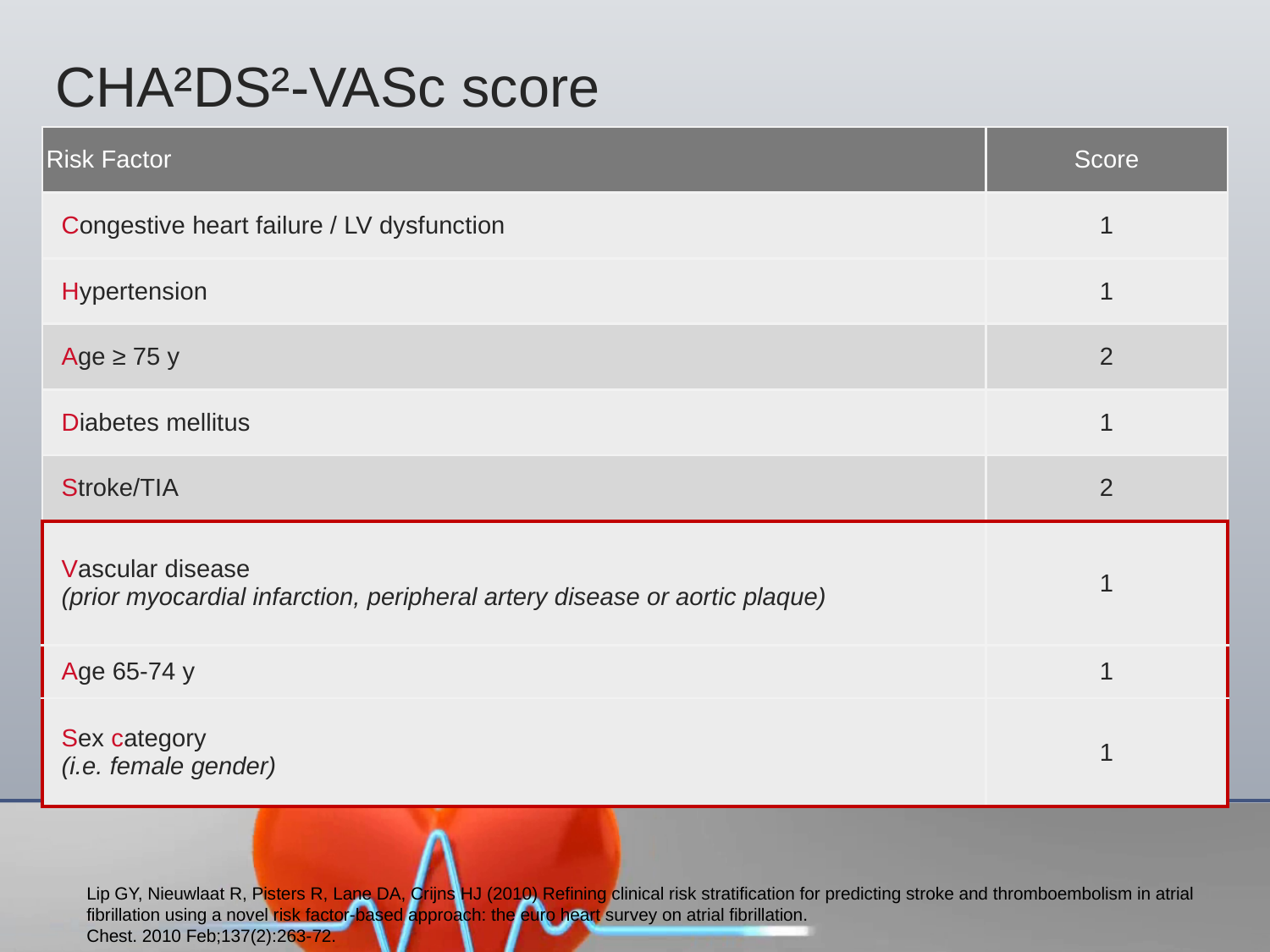

CHA²DS²-VASc score
| Risk Factor | Score |
| --- | --- |
| Congestive heart failure / LV dysfunction | 1 |
| Hypertension | 1 |
| Age ≥ 75 y | 2 |
| Diabetes mellitus | 1 |
| Stroke/TIA | 2 |
| Vascular disease (prior myocardial infarction, peripheral artery disease or aortic plaque) | 1 |
| Age 65-74 y | 1 |
| Sex category (i.e. female gender) | 1 |
Lip GY, Nieuwlaat R, Pisters R, Lane DA, Crijns HJ (2010) Refining clinical risk stratification for predicting stroke and thromboembolism in atrial fibrillation using a novel risk factor-based approach: the euro heart survey on atrial fibrillation.
Chest. 2010 Feb;137(2):263-72.